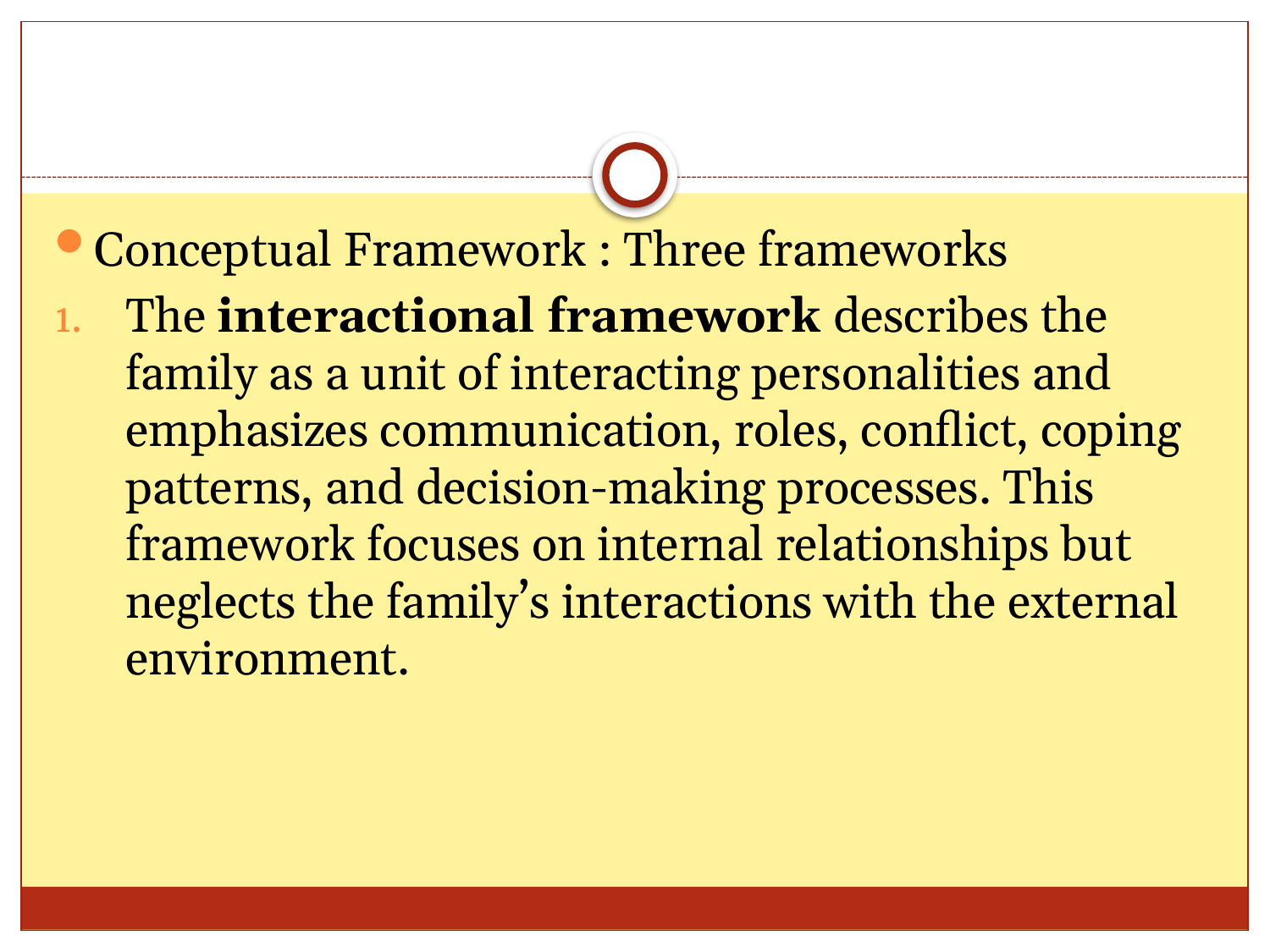

#
Conceptual Framework : Three frameworks
The interactional framework describes the family as a unit of interacting personalities and emphasizes communication, roles, conflict, coping patterns, and decision-making processes. This framework focuses on internal relationships but neglects the family’s interactions with the external environment.